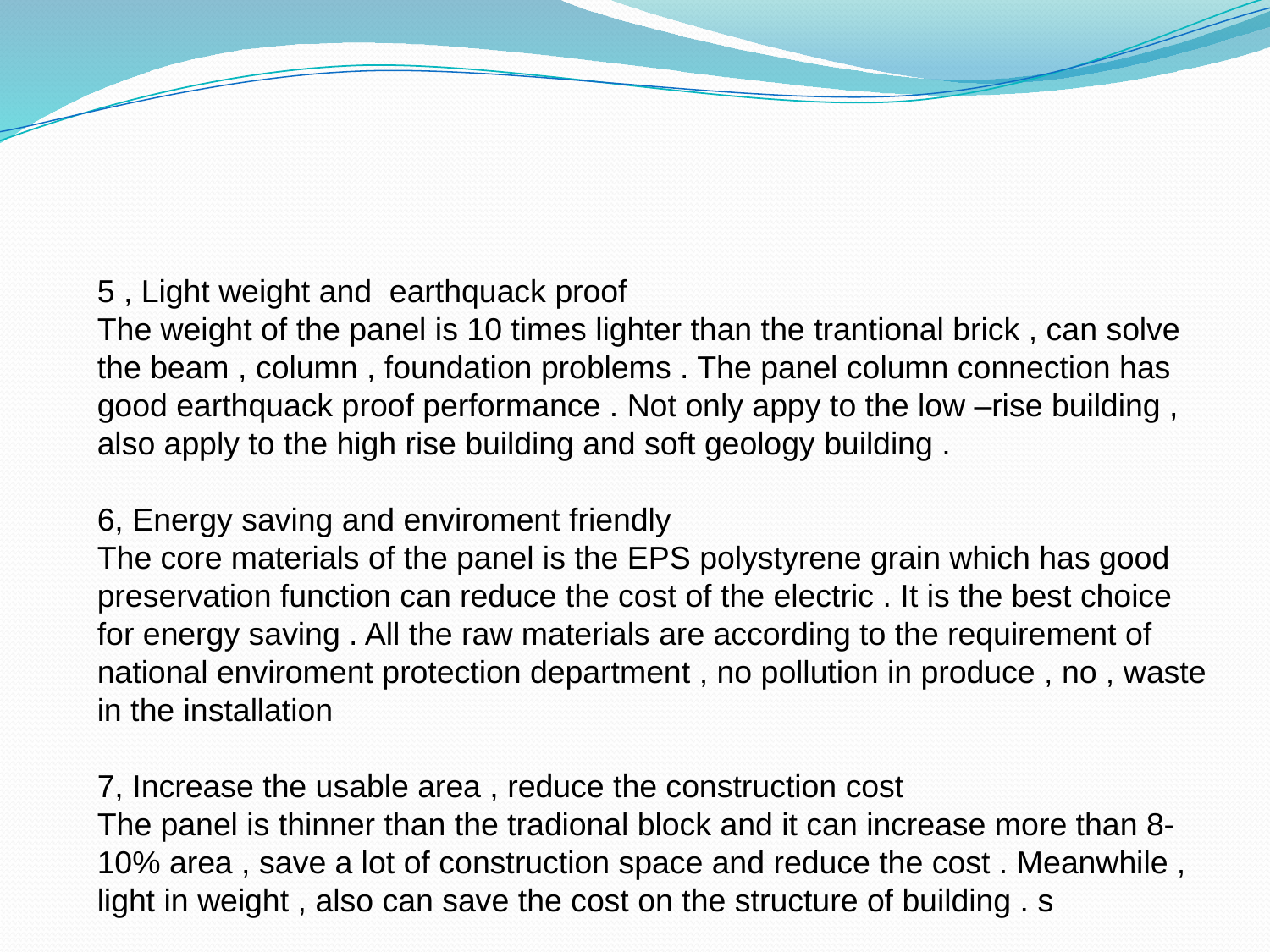

5 , Light weight and  earthquack proof
The weight of the panel is 10 times lighter than the trantional brick , can solve the beam , column , foundation problems . The panel column connection has good earthquack proof performance . Not only appy to the low –rise building , also apply to the high rise building and soft geology building .

6, Energy saving and enviroment friendly
The core materials of the panel is the EPS polystyrene grain which has good preservation function can reduce the cost of the electric . It is the best choice for energy saving . All the raw materials are according to the requirement of national enviroment protection department , no pollution in produce , no , waste in the installation

7, Increase the usable area , reduce the construction cost
The panel is thinner than the tradional block and it can increase more than 8-10% area , save a lot of construction space and reduce the cost . Meanwhile , light in weight , also can save the cost on the structure of building . s